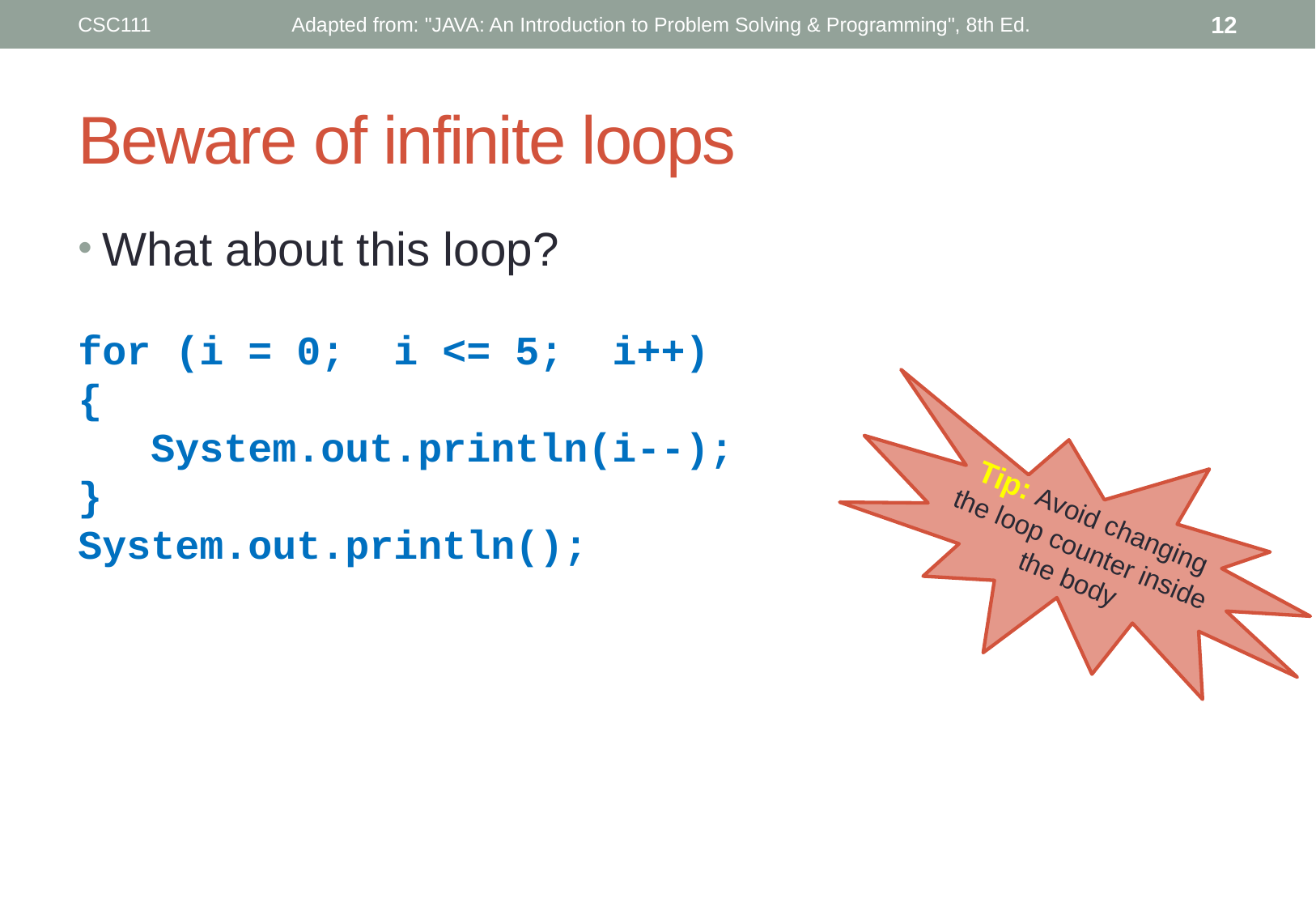

CSC111
Adapted from: "JAVA: An Introduction to Problem Solving & Programming", 8th Ed.
12
# Beware of infinite loops
What about this loop?

for (i = 0;  i <= 5;  i++)
{
   System.out.println(i--);
}
System.out.println();

Tip: Avoid changing the loop counter inside the body